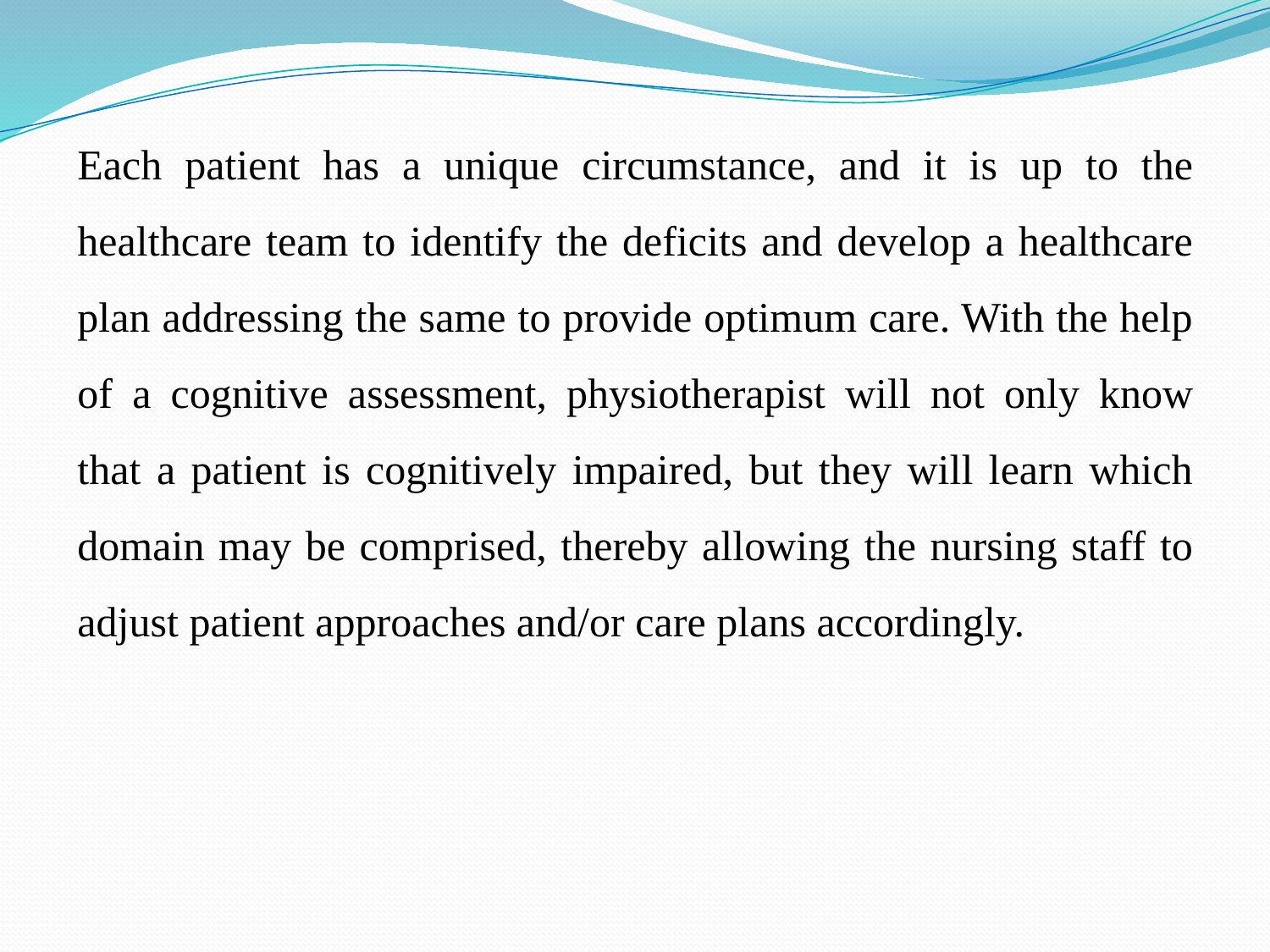

Each patient has a unique circumstance, and it is up to the healthcare team to identify the deficits and develop a healthcare plan addressing the same to provide optimum care. With the help of a cognitive assessment, physiotherapist will not only know that a patient is cognitively impaired, but they will learn which domain may be comprised, thereby allowing the nursing staff to adjust patient approaches and/or care plans accordingly.